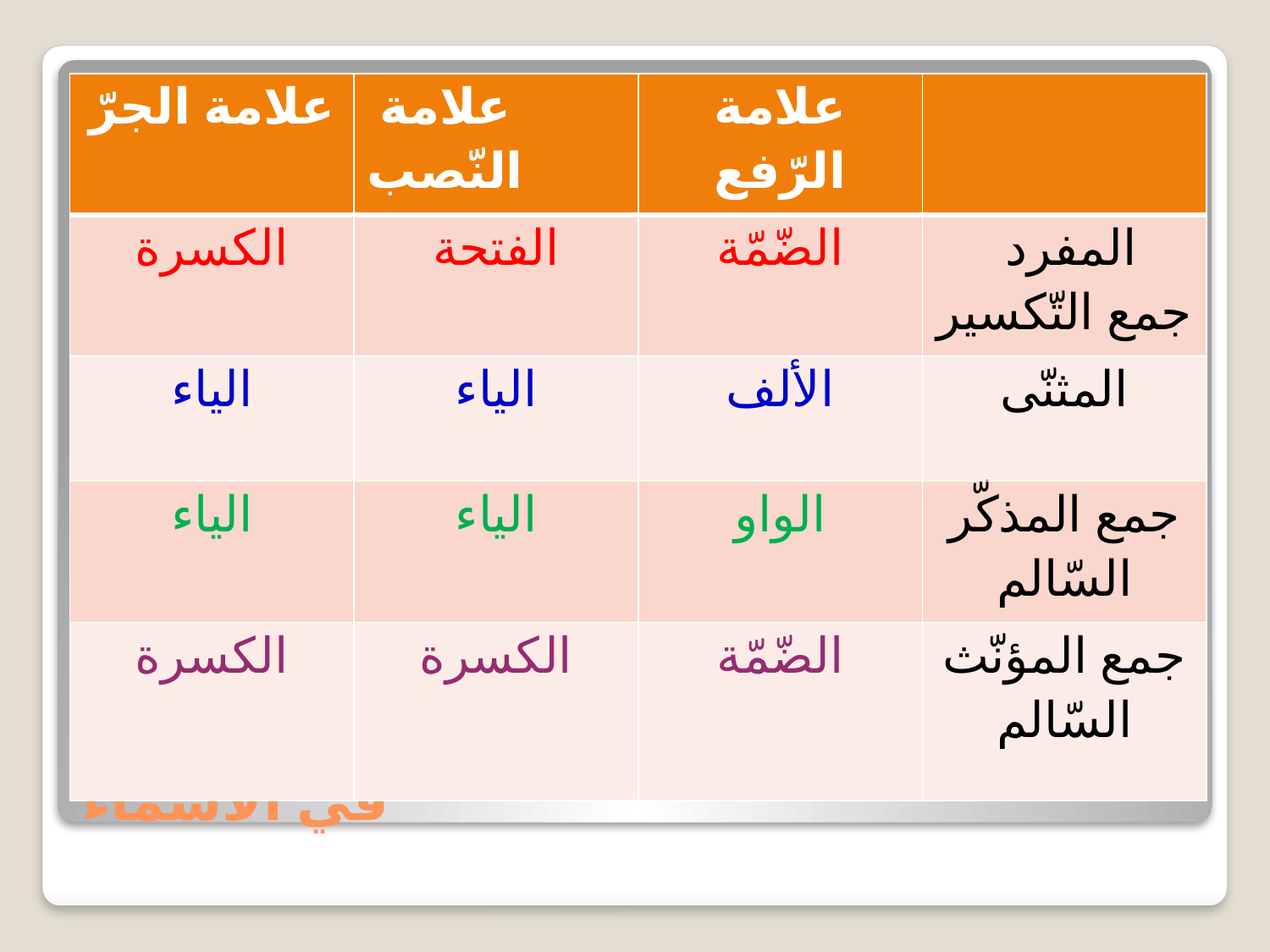

| علامة الجرّ | علامة النّصب | علامة الرّفع |  |
| --- | --- | --- | --- |
| الكسرة | الفتحة | الضّمّة | المفرد جمع التّكسير |
| الياء | الياء | الألف | المثنّى |
| الياء | الياء | الواو | جمع المذكّر السّالم |
| الكسرة | الكسرة | الضّمّة | جمع المؤنّث السّالم |
# علامات الإعراب في الأسماء